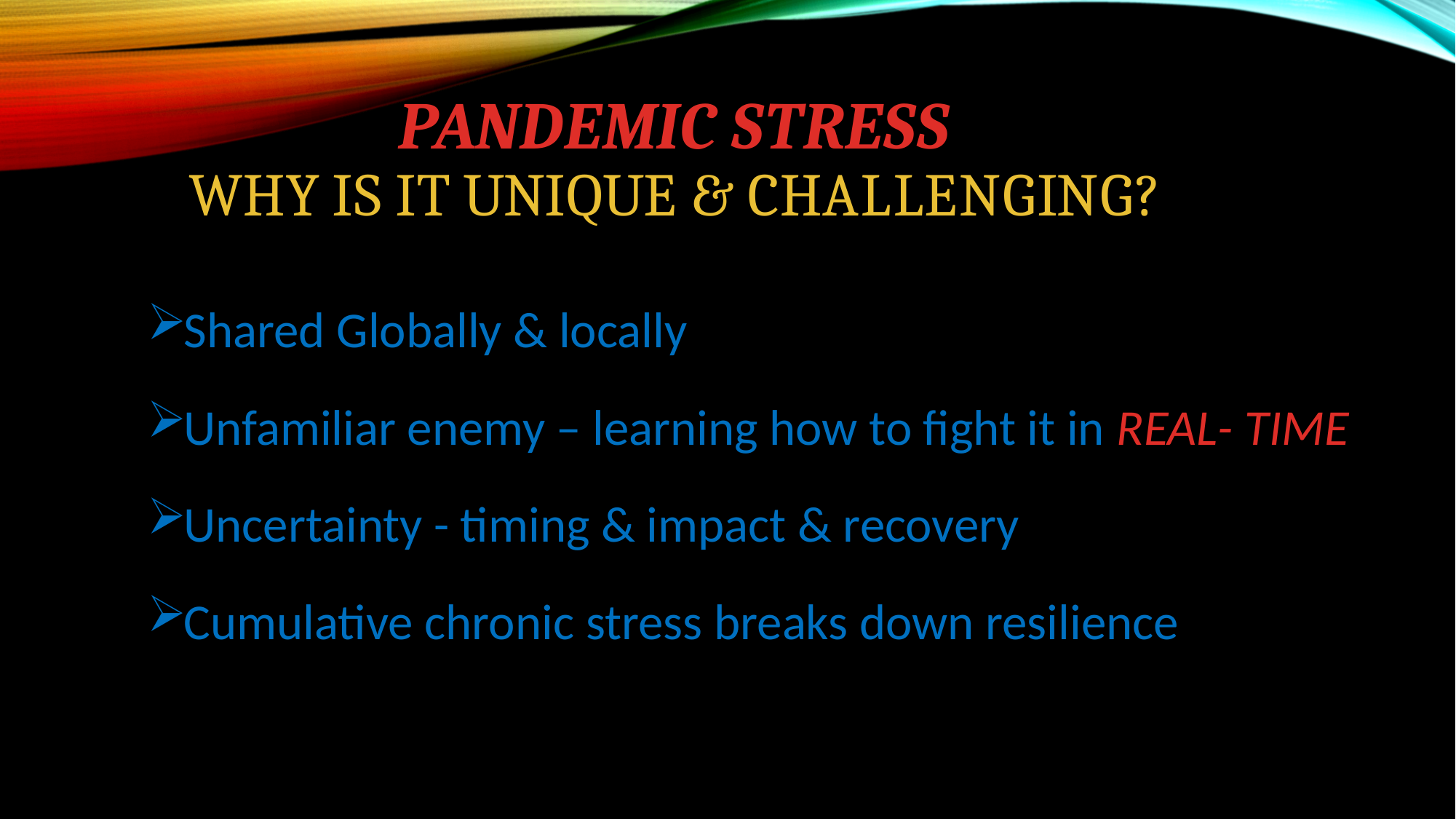

# Pandemic Stress Why is it unique & challenging?
Shared Globally & locally
Unfamiliar enemy – learning how to fight it in REAL- TIME
Uncertainty - timing & impact & recovery
Cumulative chronic stress breaks down resilience